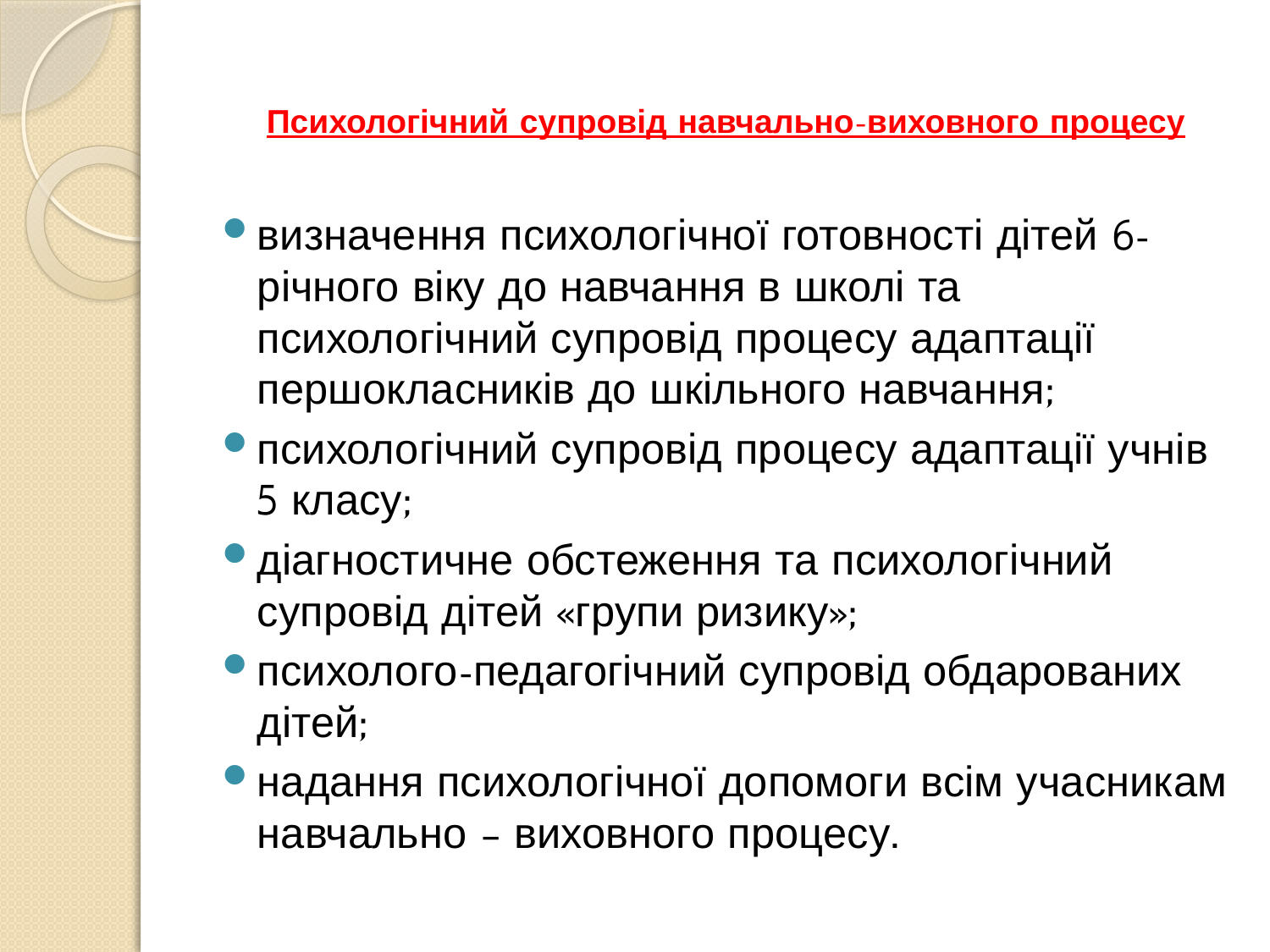

# Психологічний супровід навчально-виховного процесу
визначення психологічної готовності дітей 6-річного віку до навчання в школі та психологічний супровід процесу адаптації першокласників до шкільного навчання;
психологічний супровід процесу адаптації учнів 5 класу;
діагностичне обстеження та психологічний супровід дітей «групи ризику»;
психолого-педагогічний супровід обдарованих дітей;
надання психологічної допомоги всім учасникам навчально – виховного процесу.